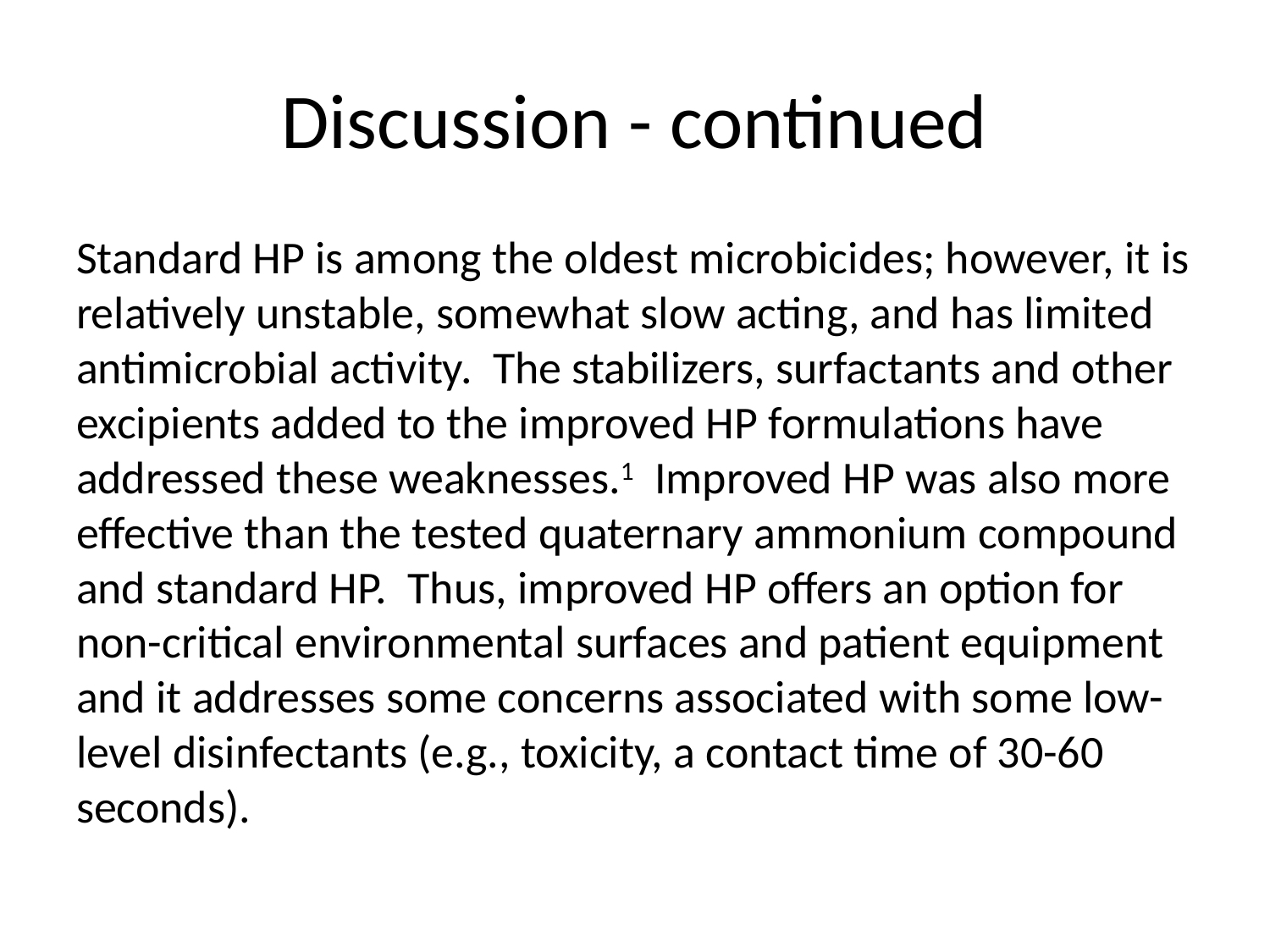

# Discussion - continued
Standard HP is among the oldest microbicides; however, it is relatively unstable, somewhat slow acting, and has limited antimicrobial activity.  The stabilizers, surfactants and other excipients added to the improved HP formulations have addressed these weaknesses.1  Improved HP was also more effective than the tested quaternary ammonium compound and standard HP.  Thus, improved HP offers an option for non-critical environmental surfaces and patient equipment and it addresses some concerns associated with some low-level disinfectants (e.g., toxicity, a contact time of 30-60 seconds).